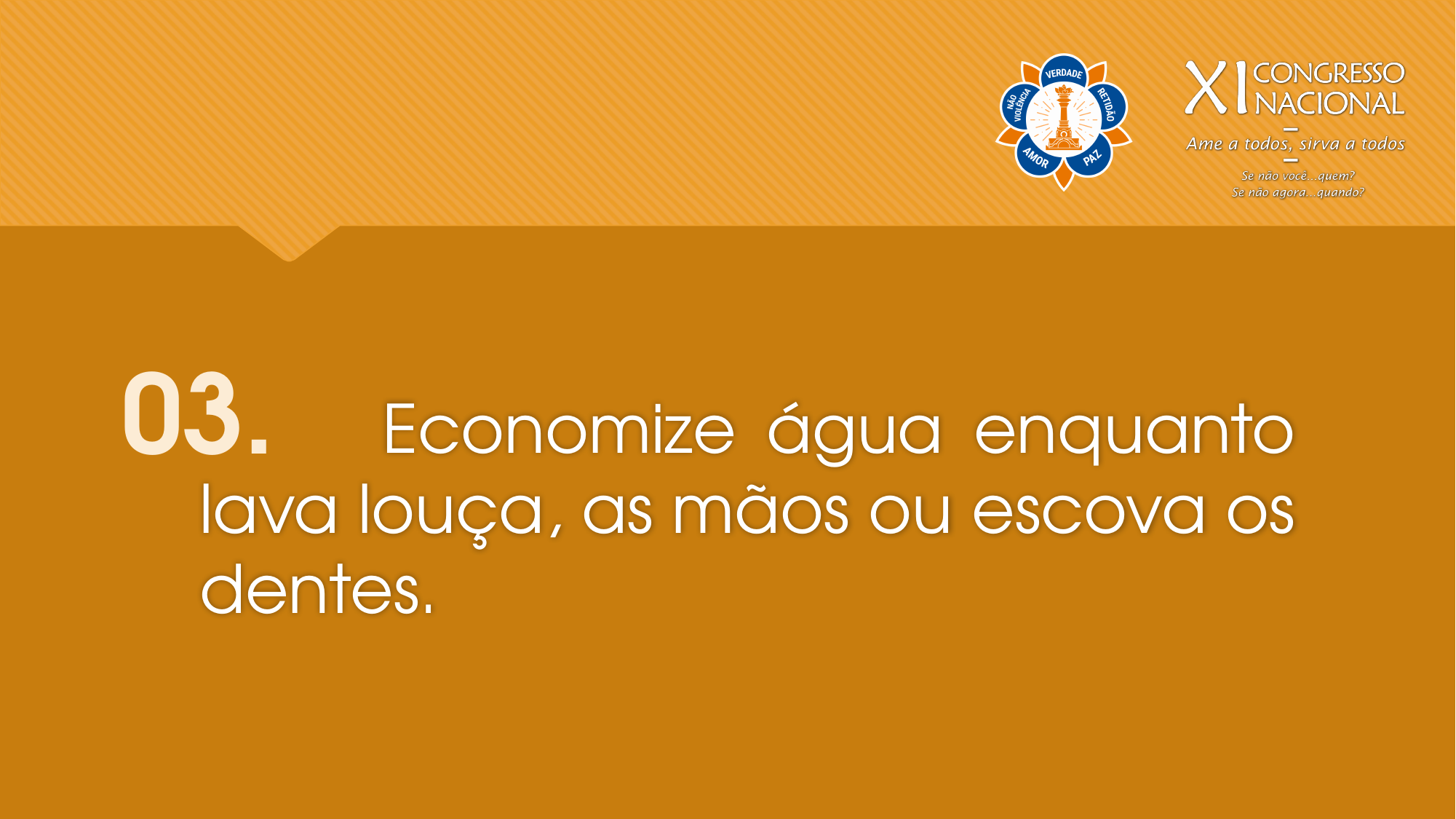

Economize água enquanto lava louça, as mãos ou escova os dentes.
03.